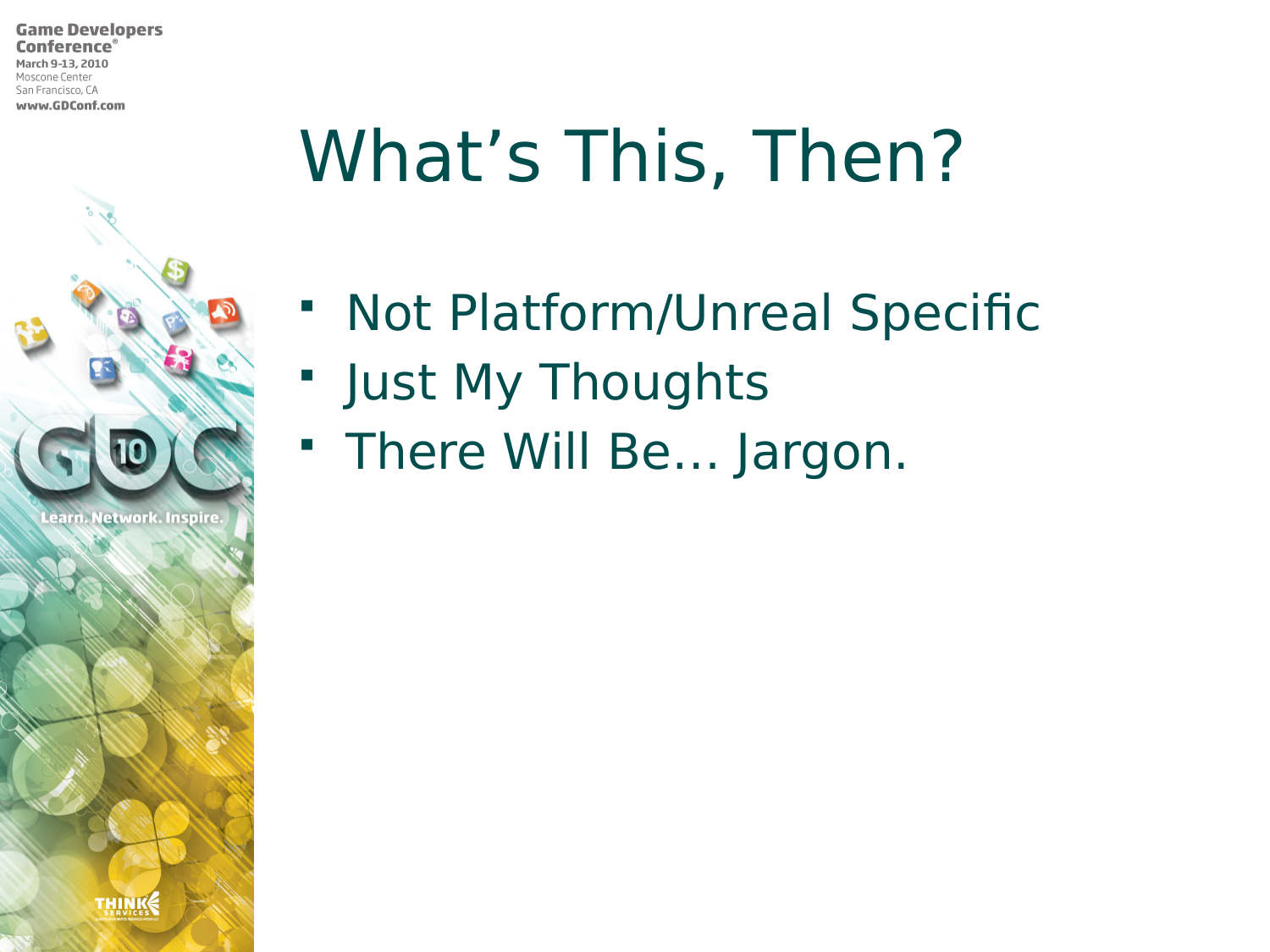

# What’s This, Then?
Not Platform/Unreal Specific
Just My Thoughts
There Will Be… Jargon.